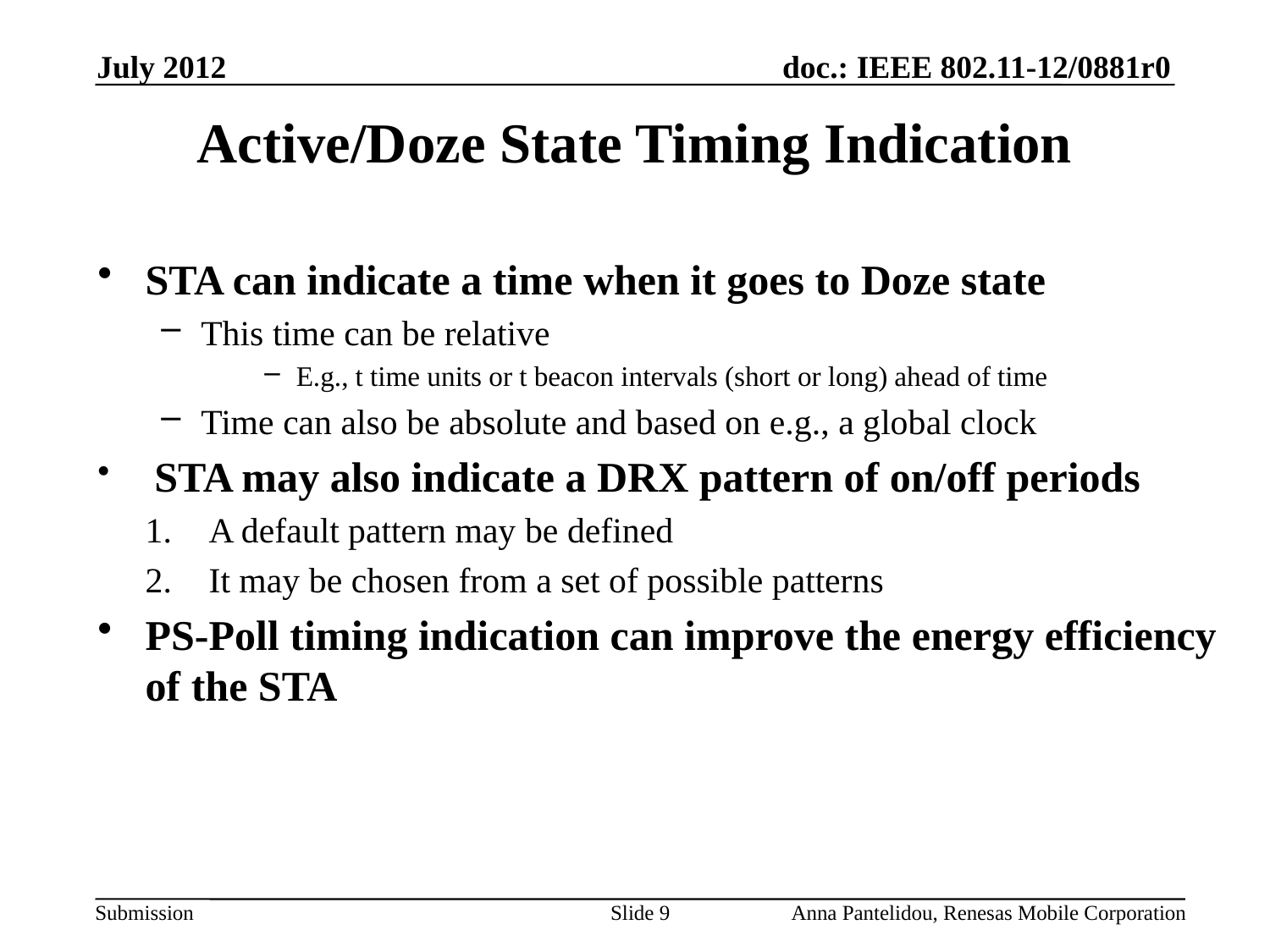

July 2012
# Active/Doze State Timing Indication
STA can indicate a time when it goes to Doze state
This time can be relative
E.g., t time units or t beacon intervals (short or long) ahead of time
Time can also be absolute and based on e.g., a global clock
 STA may also indicate a DRX pattern of on/off periods
A default pattern may be defined
It may be chosen from a set of possible patterns
PS-Poll timing indication can improve the energy efficiency of the STA

Slide 9
Anna Pantelidou, Renesas Mobile Corporation